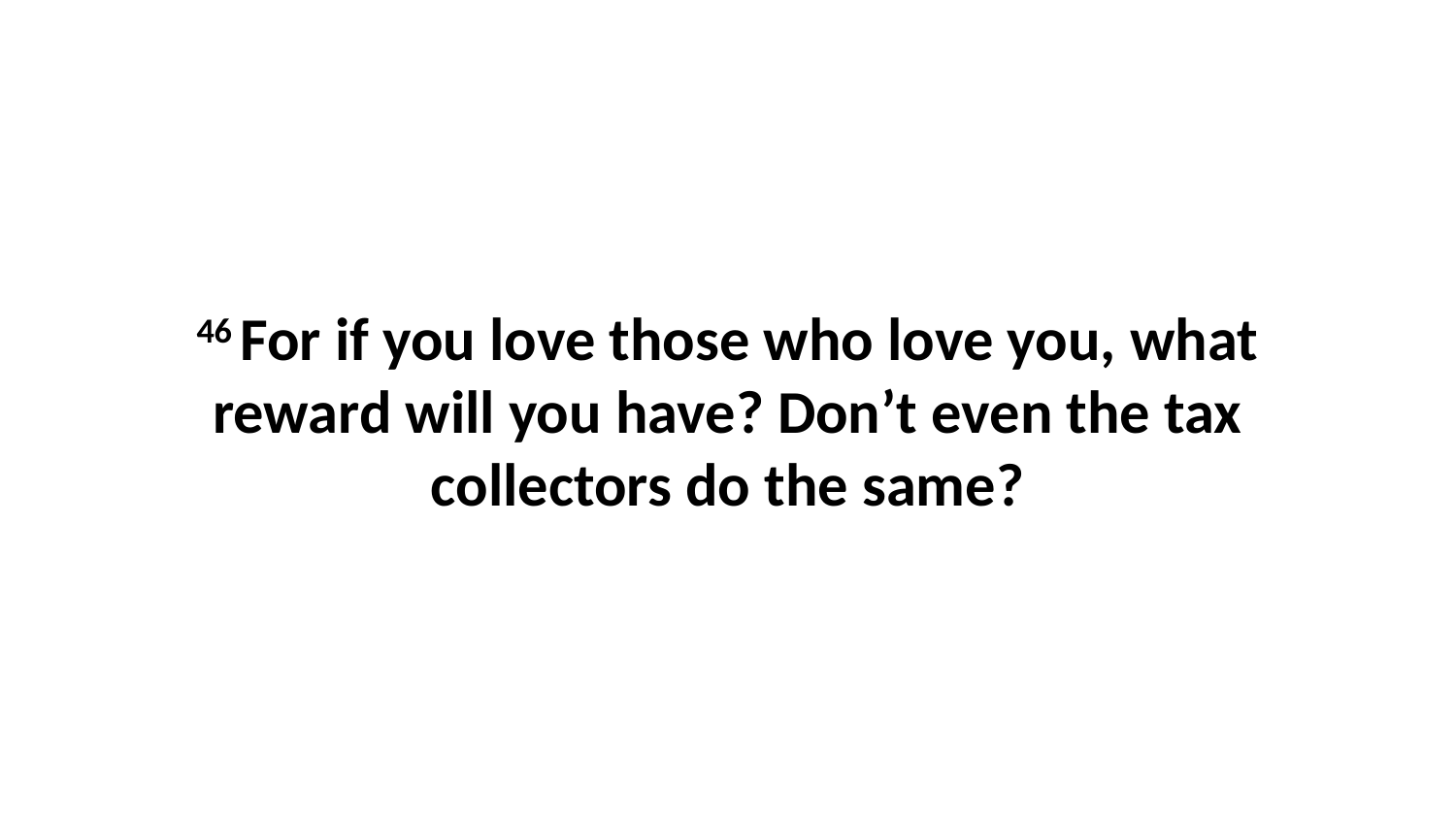

46 For if you love those who love you, what reward will you have? Don’t even the tax collectors do the same?